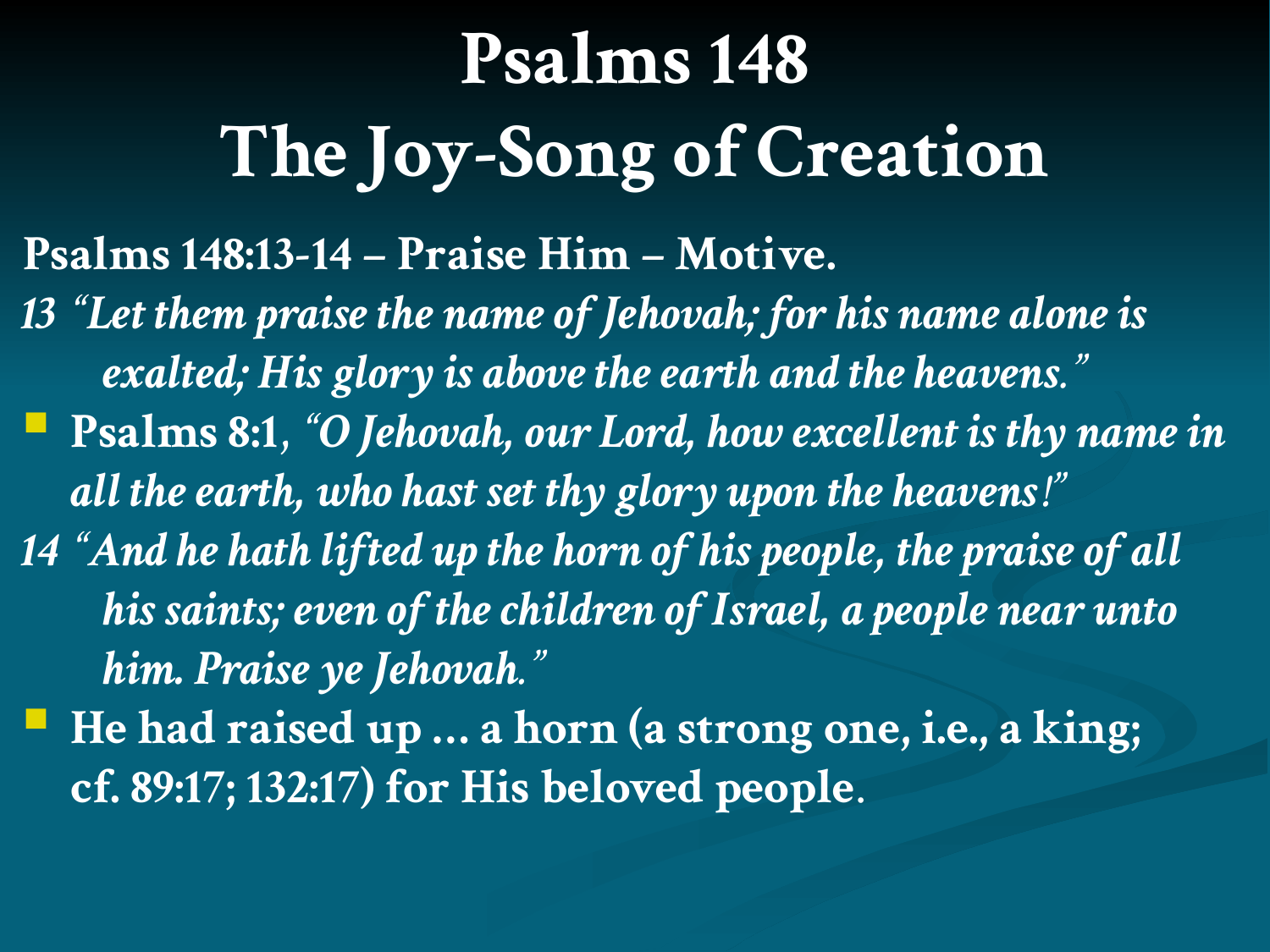

# Psalms 148 The Joy-Song of Creation
Psalms 148:13-14 – Praise Him – Motive.
13 “Let them praise the name of Jehovah; for his name alone is exalted; His glory is above the earth and the heavens.”
Psalms 8:1, “O Jehovah, our Lord, how excellent is thy name in all the earth, who hast set thy glory upon the heavens!”
14 “And he hath lifted up the horn of his people, the praise of all his saints; even of the children of Israel, a people near unto him. Praise ye Jehovah.”
He had raised up … a horn (a strong one, i.e., a king;
cf. 89:17; 132:17) for His beloved people.